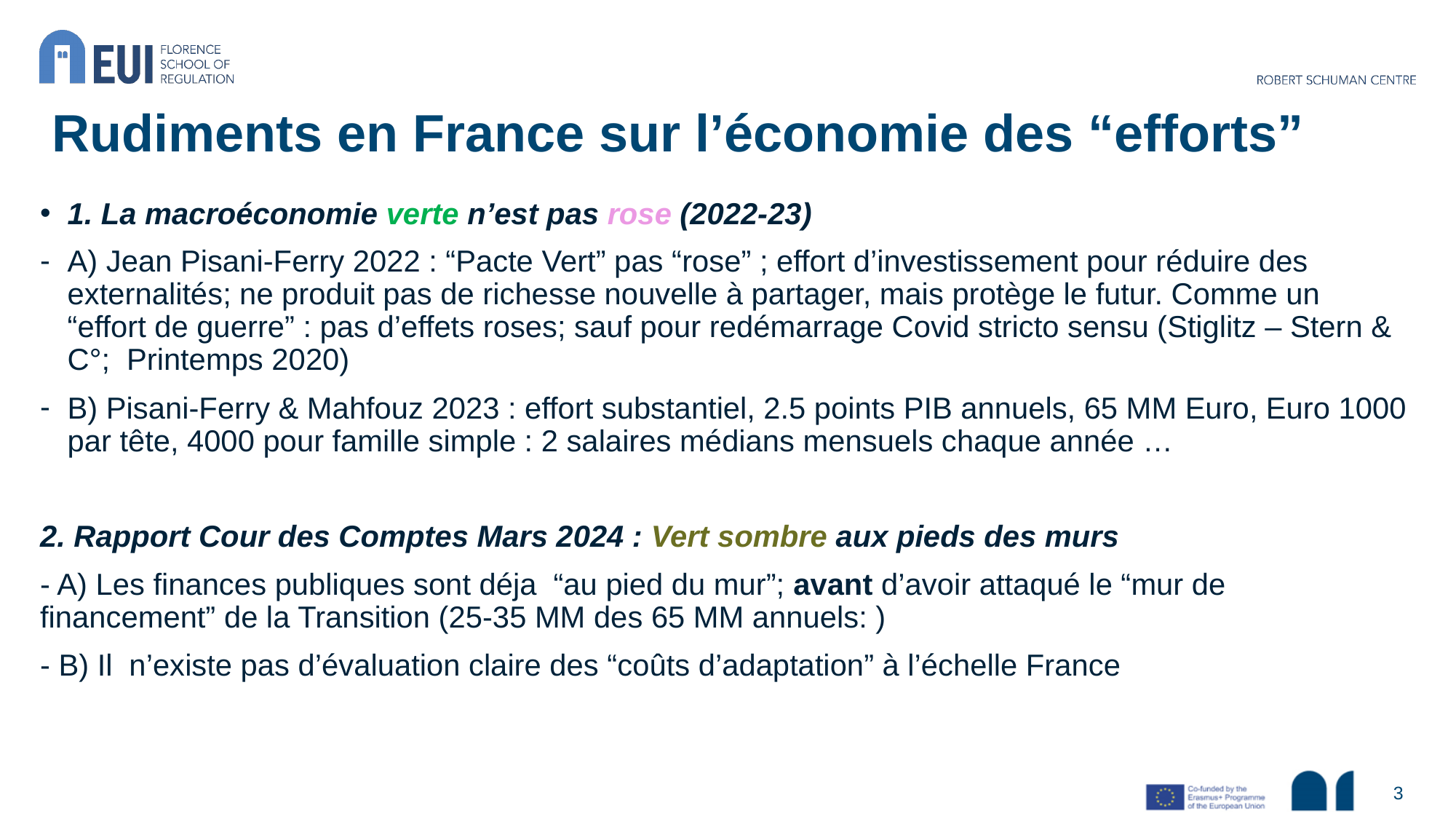

# Rudiments en France sur l’économie des “efforts”
1. La macroéconomie verte n’est pas rose (2022-23)
A) Jean Pisani-Ferry 2022 : “Pacte Vert” pas “rose” ; effort d’investissement pour réduire des externalités; ne produit pas de richesse nouvelle à partager, mais protège le futur. Comme un “effort de guerre” : pas d’effets roses; sauf pour redémarrage Covid stricto sensu (Stiglitz – Stern & C°;  Printemps 2020)
B) Pisani-Ferry & Mahfouz 2023 : effort substantiel, 2.5 points PIB annuels, 65 MM Euro, Euro 1000 par tête, 4000 pour famille simple : 2 salaires médians mensuels chaque année …

2. Rapport Cour des Comptes Mars 2024 : Vert sombre aux pieds des murs
- A) Les finances publiques sont déja  “au pied du mur”; avant d’avoir attaqué le “mur de financement” de la Transition (25-35 MM des 65 MM annuels: )
- B) Il  n’existe pas d’évaluation claire des “coûts d’adaptation” à l’échelle France

3